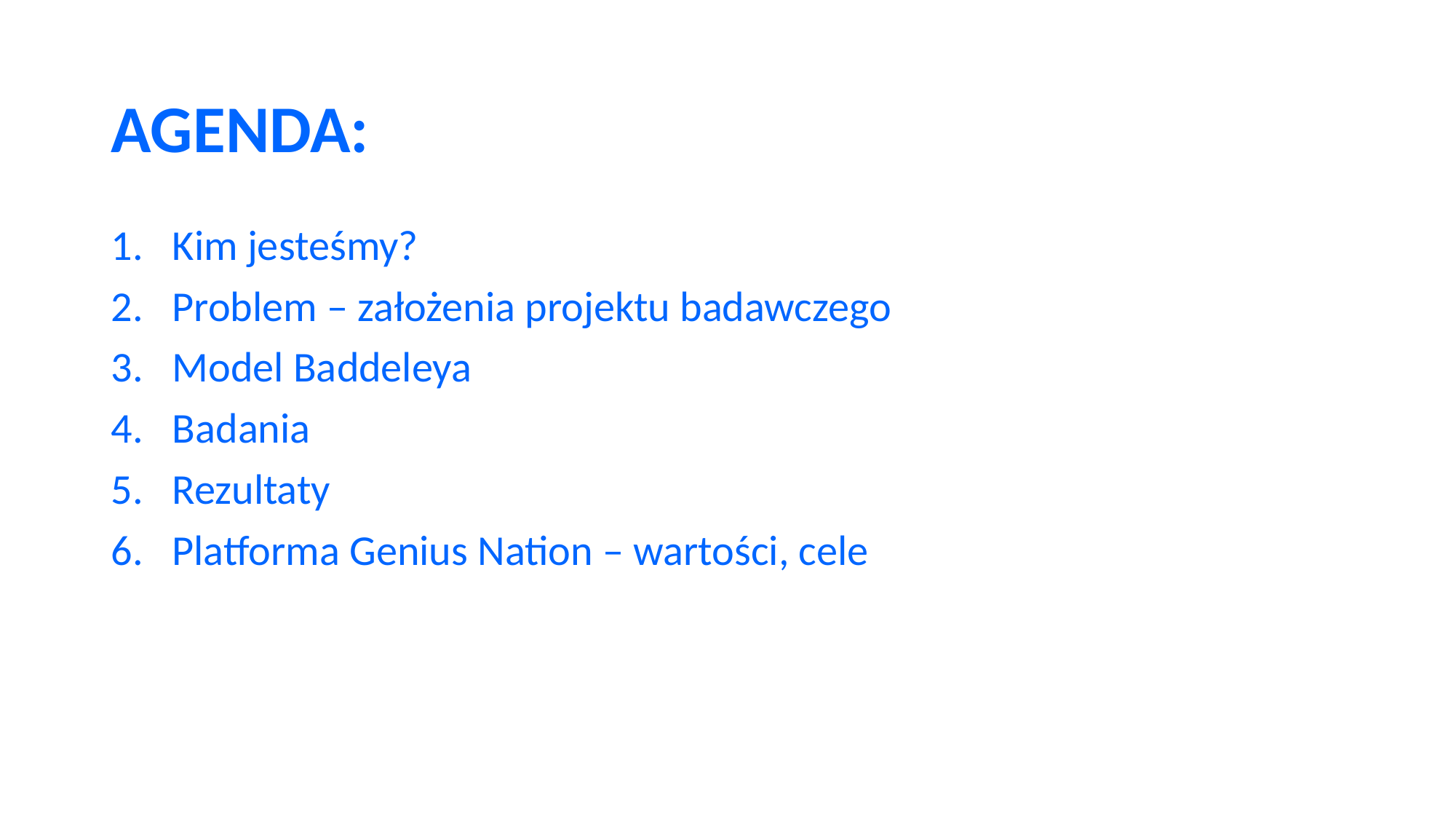

# AGENDA:
Kim jesteśmy?
Problem – założenia projektu badawczego
Model Baddeleya
Badania
Rezultaty
Platforma Genius Nation – wartości, cele